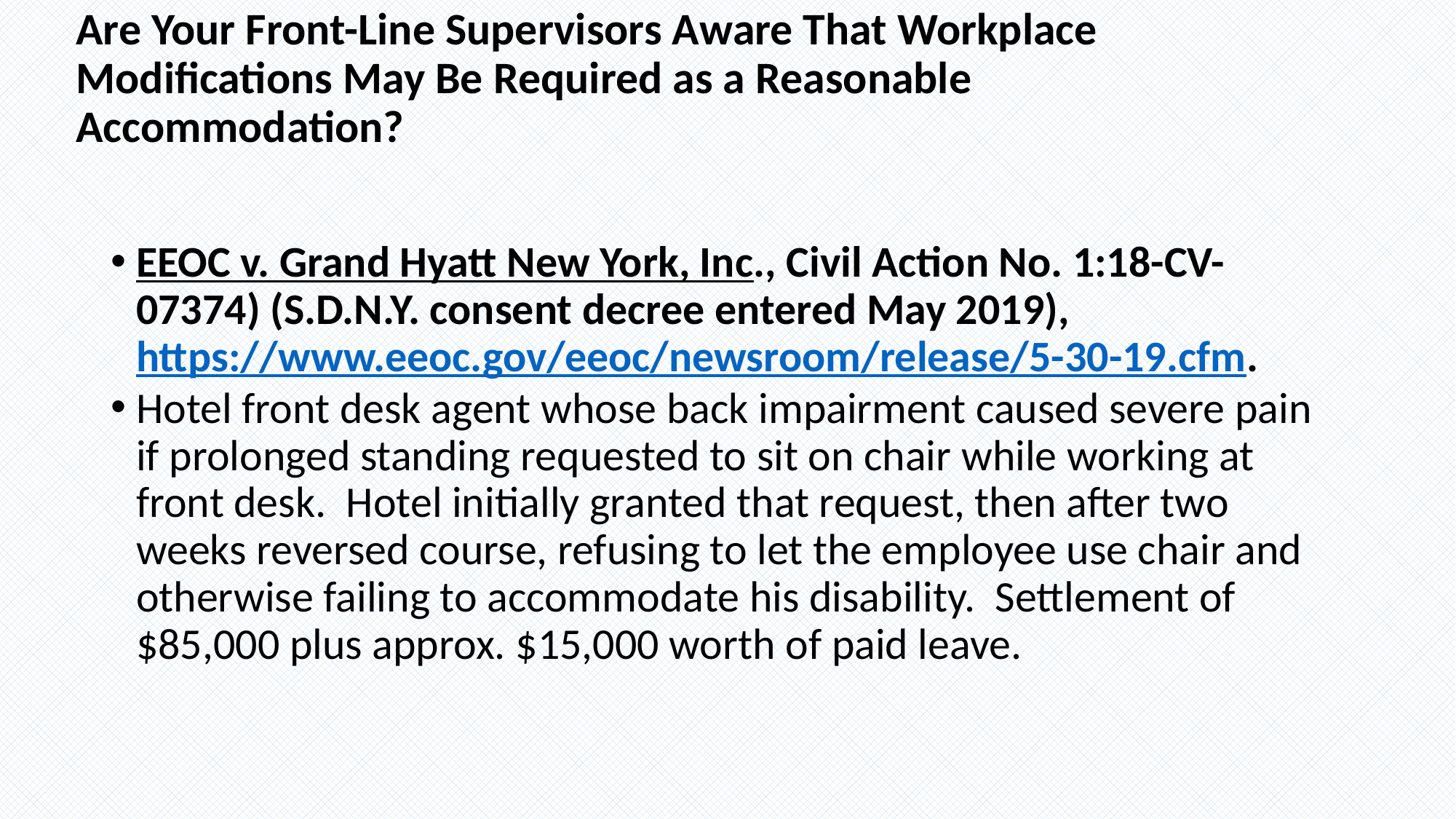

# Are Your Front-Line Supervisors Aware That Workplace Modifications May Be Required as a Reasonable Accommodation?

EEOC v. Grand Hyatt New York, Inc., Civil Action No. 1:18-CV-07374) (S.D.N.Y. consent decree entered May 2019), https://www.eeoc.gov/eeoc/newsroom/release/5-30-19.cfm.
Hotel front desk agent whose back impairment caused severe pain if prolonged standing requested to sit on chair while working at front desk.  Hotel initially granted that request, then after two weeks reversed course, refusing to let the employee use chair and otherwise failing to accommodate his disability.  Settlement of $85,000 plus approx. $15,000 worth of paid leave.